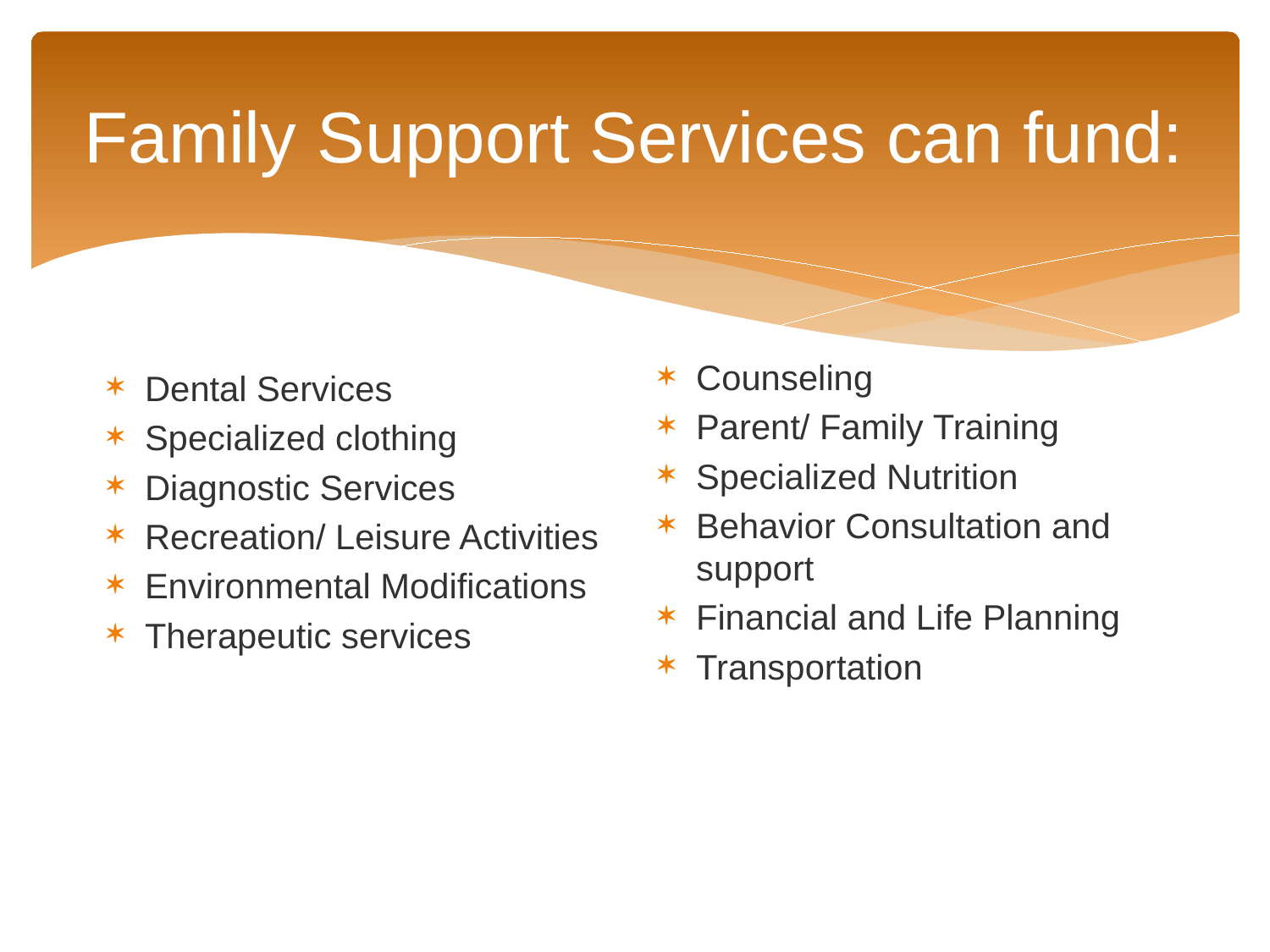

# Family Support Services can fund:
Counseling
Parent/ Family Training
Specialized Nutrition
Behavior Consultation and support
Financial and Life Planning
Transportation

Dental Services
Specialized clothing
Diagnostic Services
Recreation/ Leisure Activities
Environmental Modifications
Therapeutic services